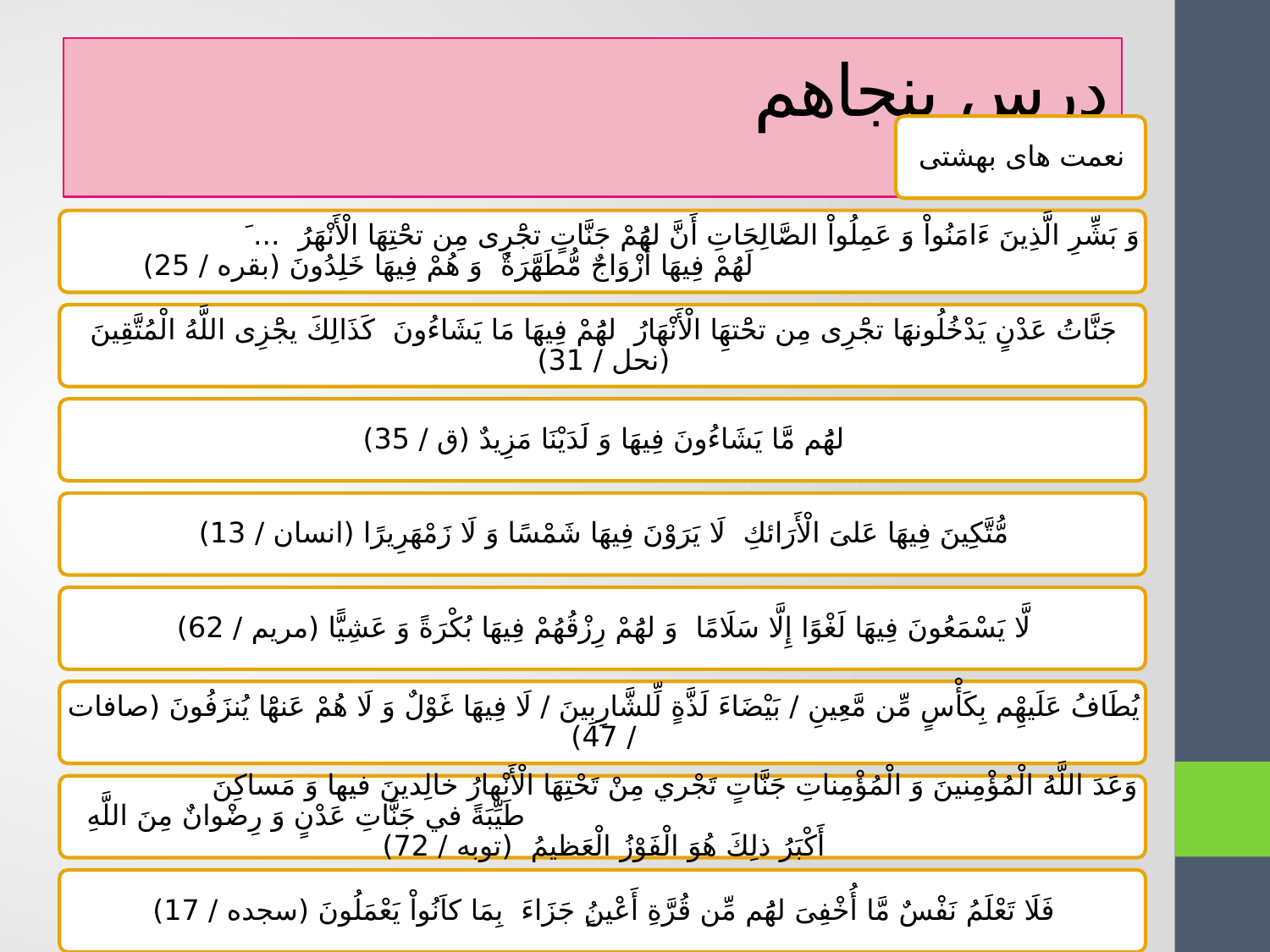

# درس پنجاهم بهشت
نعمت های بهشتی
وَ بَشِّرِ الَّذِينَ ءَامَنُواْ وَ عَمِلُواْ الصَّالِحَاتِ أَنَّ لهَُمْ جَنَّاتٍ تجَْرِى مِن تحَْتِهَا الْأَنْهَرُ  ... َ                                                        لَهُمْ فِيهَا أَزْوَاجٌ مُّطَهَّرَةٌ  وَ هُمْ فِيهَا خَلِدُونَ (بقره / 25)
جَنَّاتُ عَدْنٍ يَدْخُلُونهََا تجَْرِى مِن تحَْتهَِا الْأَنْهَارُ  لهَُمْ فِيهَا مَا يَشَاءُونَ  كَذَالِكَ يجَْزِى اللَّهُ الْمُتَّقِينَ (نحل / 31)
لهَُم مَّا يَشَاءُونَ فِيهَا وَ لَدَيْنَا مَزِيدٌ (ق / 35)
مُّتَّكِِينَ فِيهَا عَلىَ الْأَرَائكِ  لَا يَرَوْنَ فِيهَا شَمْسًا وَ لَا زَمْهَرِيرًا (انسان / 13)
لَّا يَسْمَعُونَ فِيهَا لَغْوًا إِلَّا سَلَامًا  وَ لهَُمْ رِزْقُهُمْ فِيهَا بُكْرَةً وَ عَشِيًّا (مریم / 62)
يُطَافُ عَلَيهِْم بِكَأْسٍ مِّن مَّعِينِ / بَيْضَاءَ لَذَّةٍ لِّلشَّارِبِينَ / لَا فِيهَا غَوْلٌ وَ لَا هُمْ عَنهَْا يُنزَفُونَ (صافات / 47)
وَعَدَ اللَّهُ الْمُؤْمِنينَ وَ الْمُؤْمِناتِ جَنَّاتٍ تَجْري مِنْ تَحْتِهَا الْأَنْهارُ خالِدينَ فيها وَ مَساكِنَ                                                                                    طَيِّبَةً في‏ جَنَّاتِ عَدْنٍ وَ رِضْوانٌ مِنَ اللَّهِ أَكْبَرُ ذلِكَ هُوَ الْفَوْزُ الْعَظيمُ  (توبه / 72)
فَلَا تَعْلَمُ نَفْسٌ مَّا أُخْفِىَ لهَُم مِّن قُرَّةِ أَعْينُ‏ٍ جَزَاءَ  بِمَا كاَنُواْ يَعْمَلُونَ (سجده / 17)